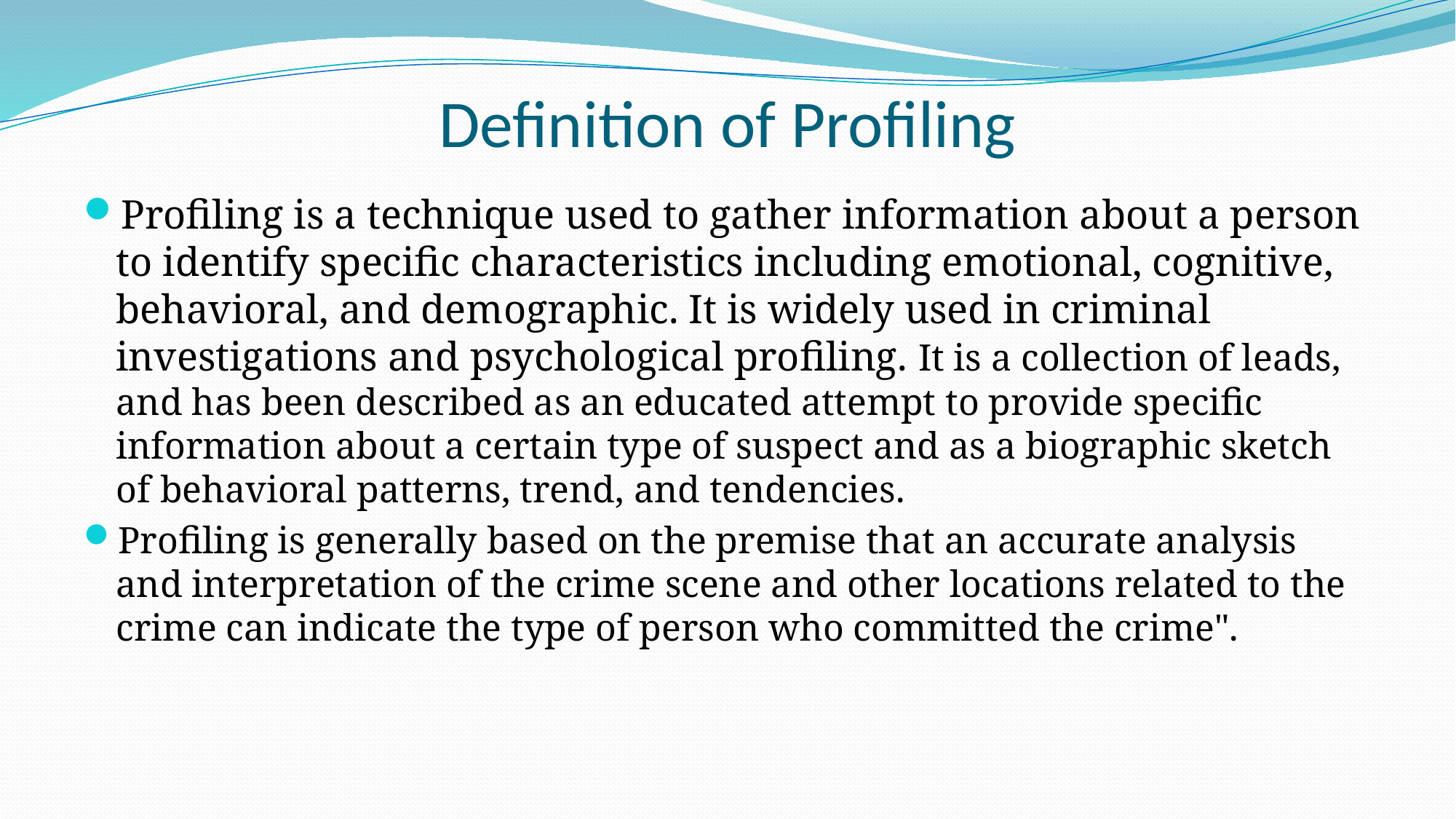

# Definition of Profiling
Profiling is a technique used to gather information about a person to identify specific characteristics including emotional, cognitive, behavioral, and demographic. It is widely used in criminal investigations and psychological profiling. It is a collection of leads, and has been described as an educated attempt to provide specific information about a certain type of suspect and as a biographic sketch of behavioral patterns, trend, and tendencies.
Profiling is generally based on the premise that an accurate analysis and interpretation of the crime scene and other locations related to the crime can indicate the type of person who committed the crime".